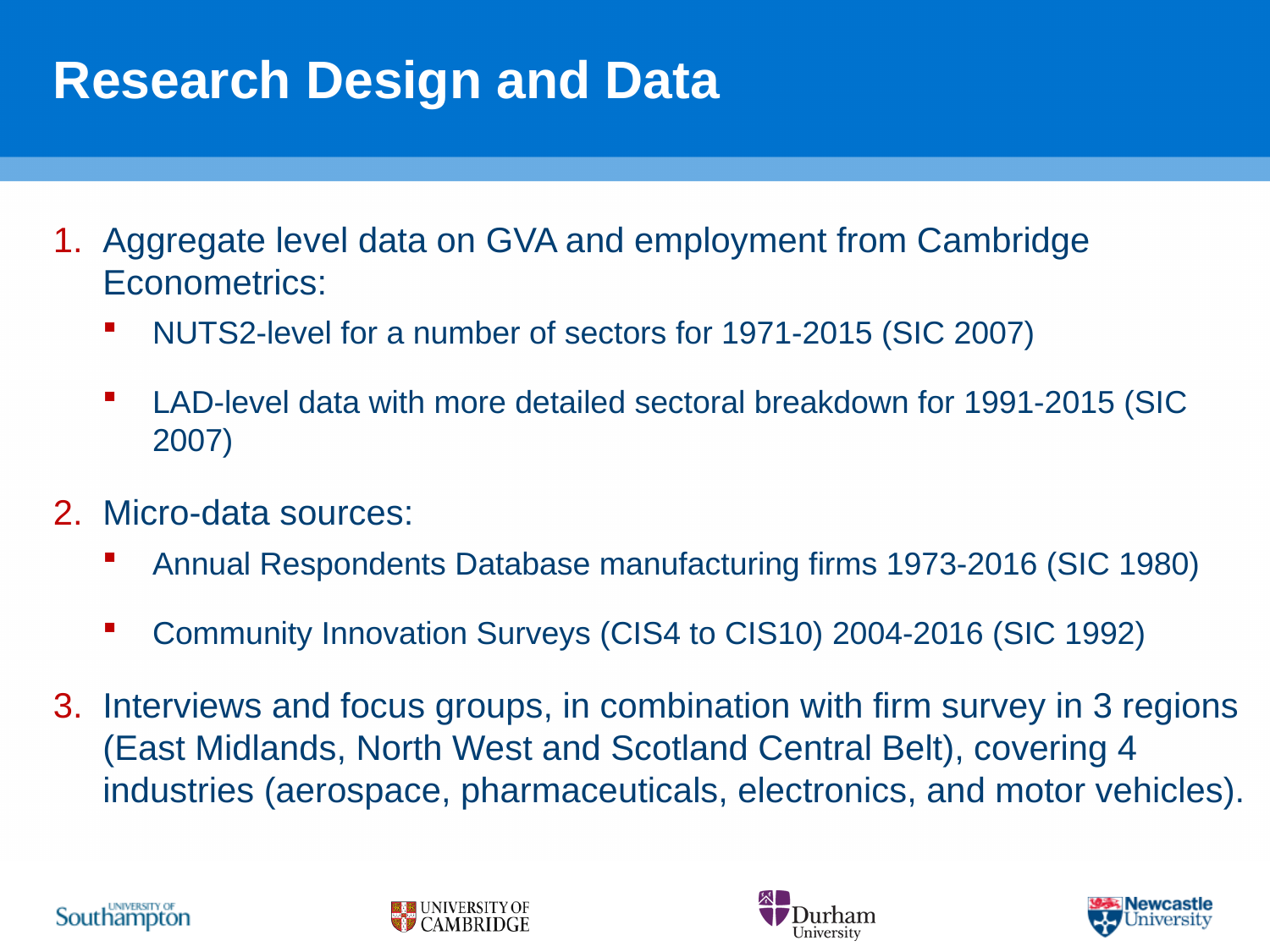

# Research Design and Data
Aggregate level data on GVA and employment from Cambridge Econometrics:
NUTS2-level for a number of sectors for 1971-2015 (SIC 2007)
LAD-level data with more detailed sectoral breakdown for 1991-2015 (SIC 2007)
Micro-data sources:
Annual Respondents Database manufacturing firms 1973-2016 (SIC 1980)
Community Innovation Surveys (CIS4 to CIS10) 2004-2016 (SIC 1992)
Interviews and focus groups, in combination with firm survey in 3 regions (East Midlands, North West and Scotland Central Belt), covering 4 industries (aerospace, pharmaceuticals, electronics, and motor vehicles).